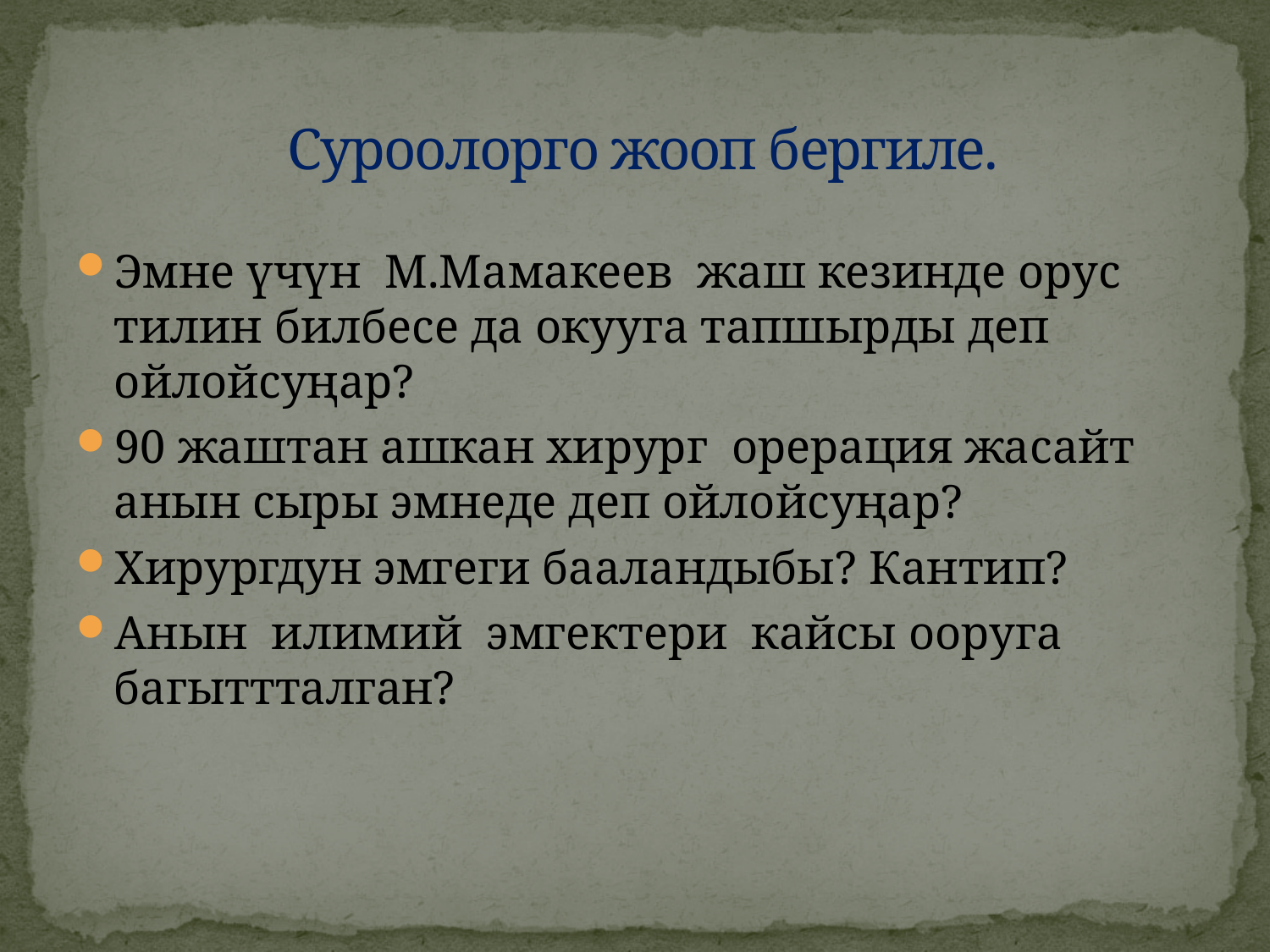

# Суроолорго жооп бергиле.
Эмне үчүн  М.Мамакеев  жаш кезинде орус тилин билбесе да окууга тапшырды деп ойлойсуңар?
90 жаштан ашкан хирург  орерация жасайт анын сыры эмнеде деп ойлойсуңар?
Хирургдун эмгеги бааландыбы? Кантип?
Анын  илимий  эмгектери  кайсы ооруга  багыттталган?